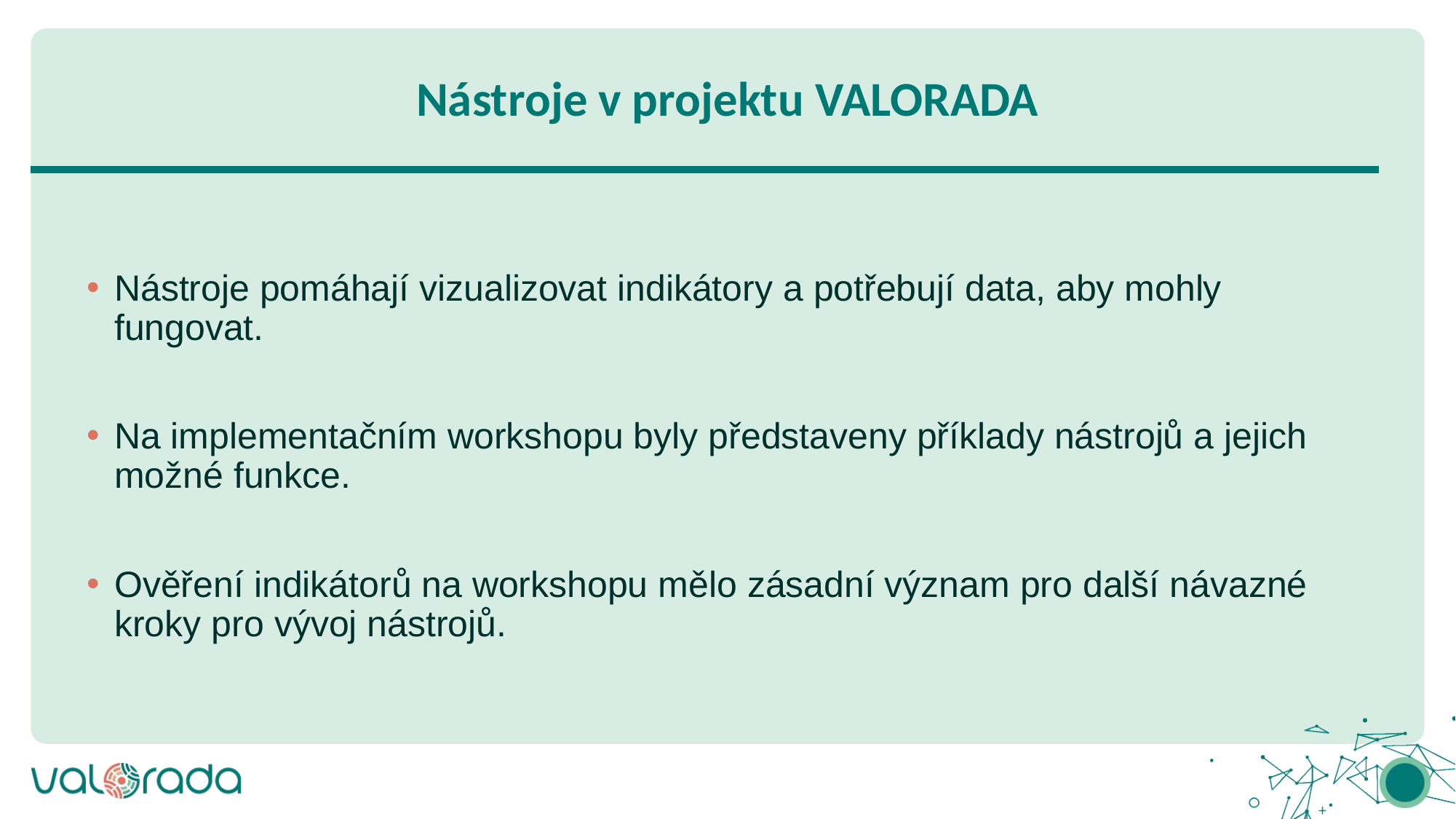

# Nástroje v projektu VALORADA
Nástroje pomáhají vizualizovat indikátory a potřebují data, aby mohly fungovat.

Na implementačním workshopu byly představeny příklady nástrojů a jejich možné funkce.

Ověření indikátorů na workshopu mělo zásadní význam pro další návazné kroky pro vývoj nástrojů.